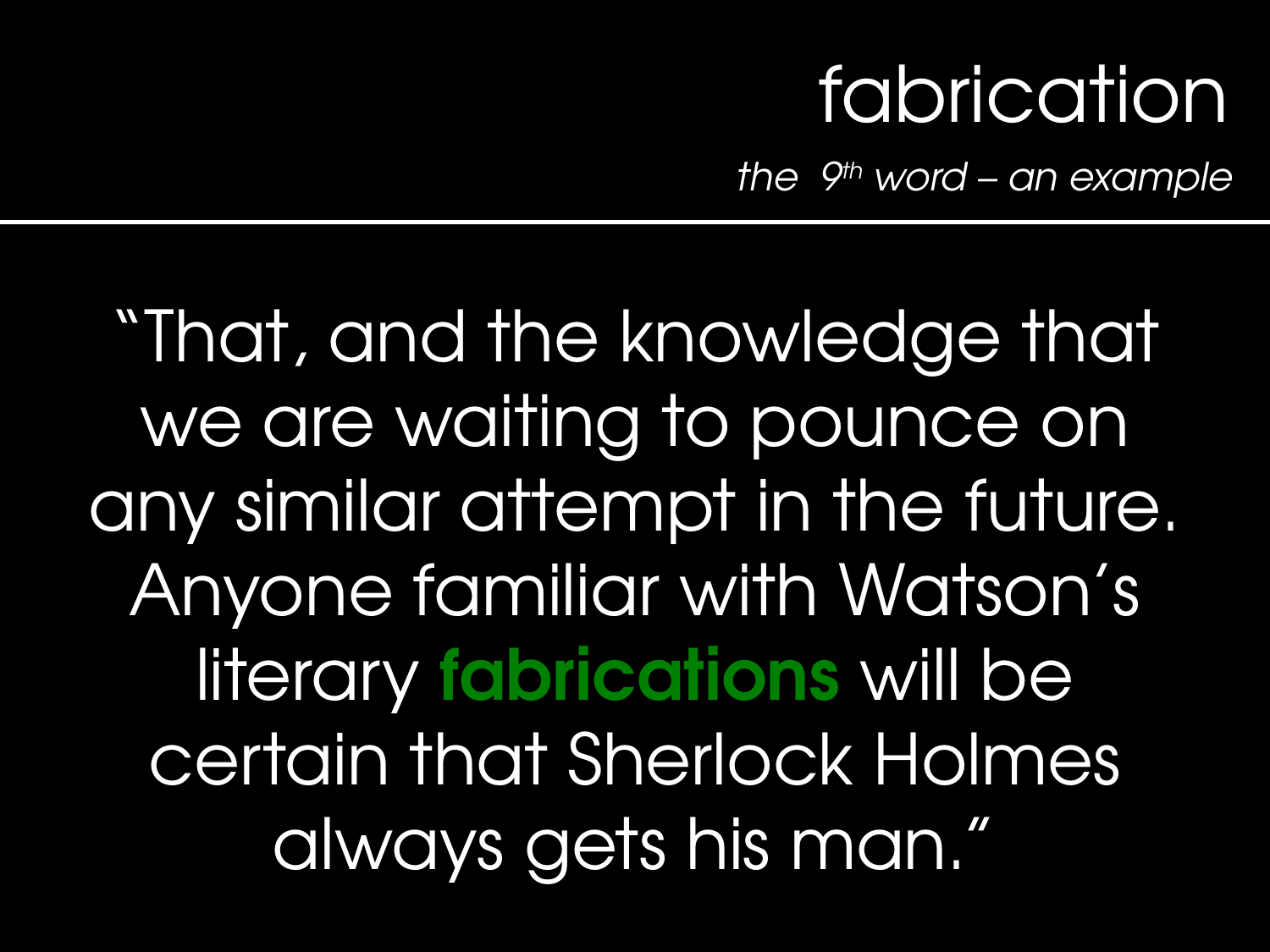

fabrication
the  9th word – an example
“That, and the knowledge that we are waiting to pounce on any similar attempt in the future. Anyone familiar with Watson’s literary fabrications will be certain that Sherlock Holmes always gets his man.”